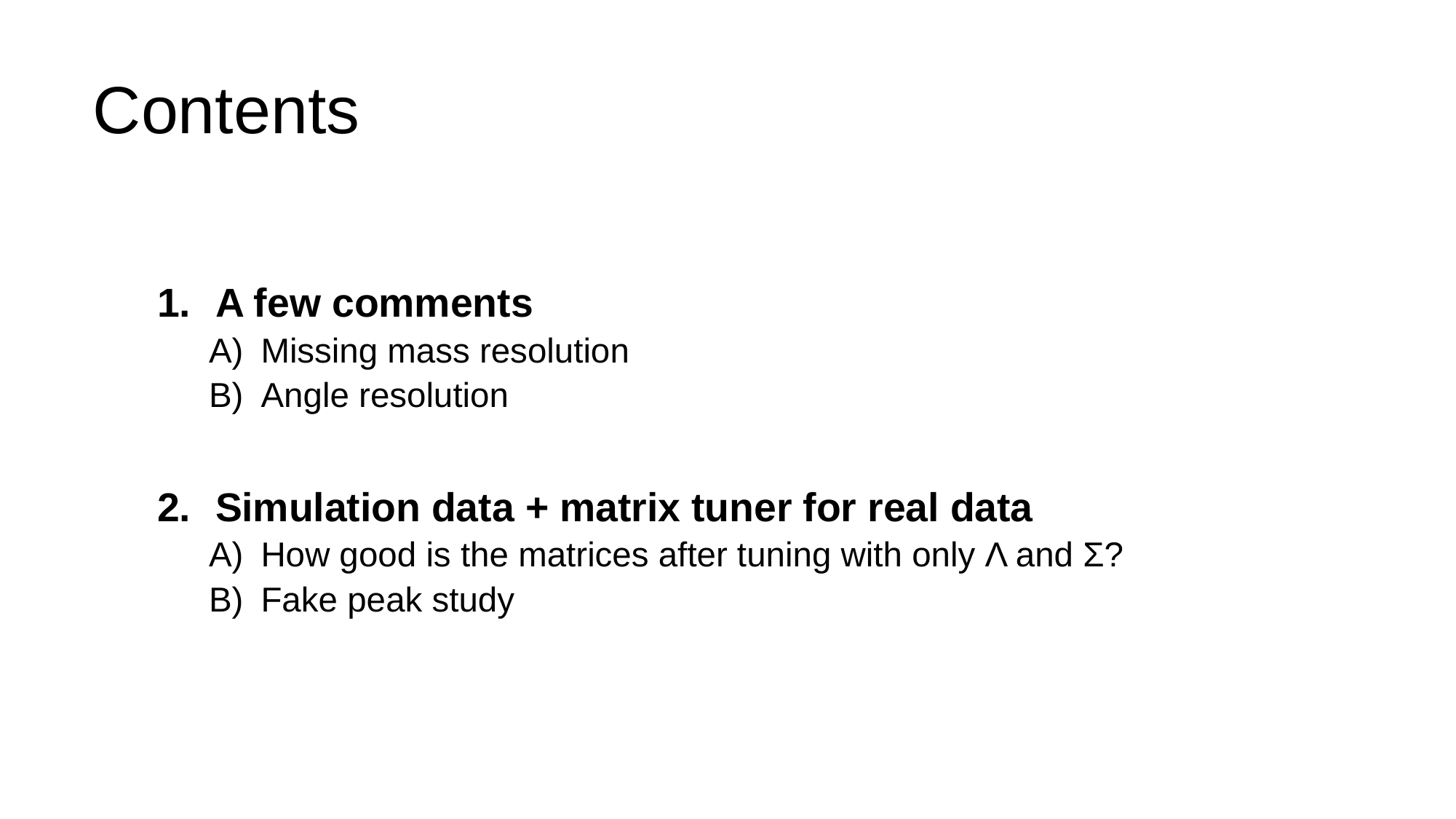

# Contents
A few comments
Missing mass resolution
Angle resolution

Simulation data + matrix tuner for real data
How good is the matrices after tuning with only Λ and Σ?
Fake peak study